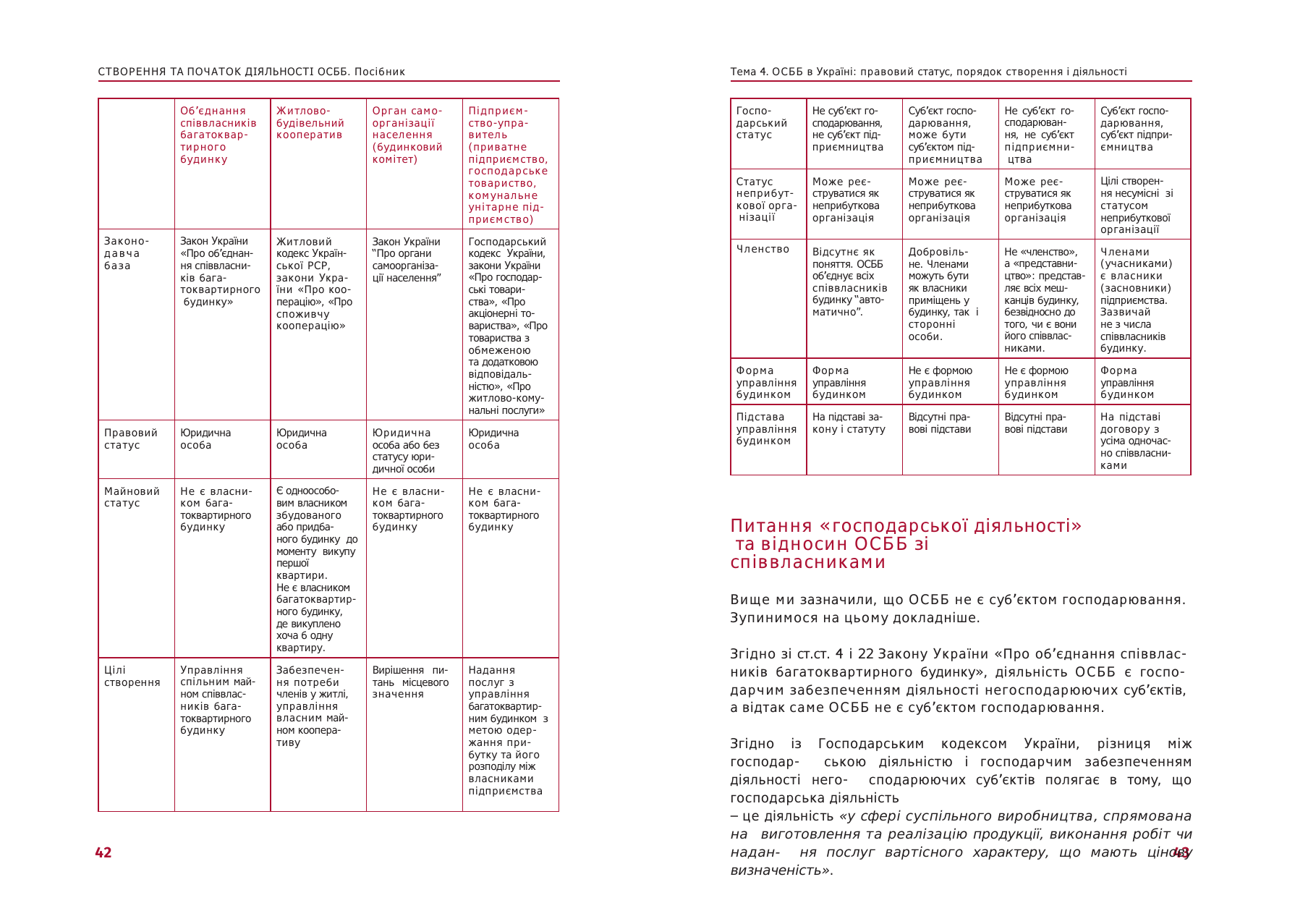

СТВОРЕННЯ ТА ПОЧАТОК ДІЯЛЬНОСТІ ОСББ. Посібник
Тема 4. ОСББ в Україні: правовий статус, порядок створення і діяльності
|  | Об’єднання співвласників багатоквар- тирного будинку | Житлово- будівельний кооператив | Орган само- організації населення (будинковий комітет) | Підприєм- ство-упра- витель (приватне підприємство, господарське товариство, комунальне унітарне під- приємство) |
| --- | --- | --- | --- | --- |
| Законо- давча база | Закон України «Про об’єднан- ня співвласни- ків бага- токвартирного будинку» | Житловий кодекс Україн- ської РСР, закони Укра- їни «Про коо- перацію», «Про споживчу кооперацію» | Закон України “Про органи самоорганіза- ції населення” | Господарський кодекс України, закони України «Про господар- ські товари- ства», «Про акціонерні то- вариства», «Про товариства з обмеженою та додатковою відповідаль- ністю», «Про житлово-кому- нальні послуги» |
| Правовий статус | Юридична особа | Юридична особа | Юридична особа або без статусу юри- дичної особи | Юридична особа |
| Майновий статус | Не є власни- ком бага- токвартирного будинку | Є одноособо- вим власником збудованого або придба- ного будинку до моменту викупу першої квартири. Не є власником багатоквартир- ного будинку, де викуплено хоча б одну квартиру. | Не є власни- ком бага- токвартирного будинку | Не є власни- ком бага- токвартирного будинку |
| Цілі створення | Управління спільним май- ном співвлас- ників бага- токвартирного будинку | Забезпечен- ня потреби членів у житлі, управління власним май- ном коопера- тиву | Вирішення пи- тань місцевого значення | Надання послуг з управління багатоквартир- ним будинком з метою одер- жання при- бутку та його розподілу між власниками підприємства |
| Госпо- дарський статус | Не суб’єкт го- сподарювання, не суб’єкт під- приємництва | Суб’єкт госпо- дарювання, може бути суб’єктом під- приємництва | Не суб’єкт го- сподарюван- ня, не суб’єкт підприємни- цтва | Суб’єкт госпо- дарювання, суб’єкт підпри- ємництва |
| --- | --- | --- | --- | --- |
| Статус неприбут- кової орга- нізації | Може реє- струватися як неприбуткова організація | Може реє- струватися як неприбуткова організація | Може реє- струватися як неприбуткова організація | Цілі створен- ня несумісні зі статусом неприбуткової організації |
| Членство | Відсутнє як поняття. ОСББ об’єднує всіх співвласників будинку “авто- матично”. | Добровіль- не. Членами можуть бути як власники приміщень у будинку, так і сторонні особи. | Не «членство», а «представни- цтво»: представ- ляє всіх меш- канців будинку, безвідносно до того, чи є вони його співвлас- никами. | Членами (учасниками) є власники (засновники) підприємства. Зазвичай не з числа співвласників будинку. |
| Форма управління будинком | Форма управління будинком | Не є формою управління будинком | Не є формою управління будинком | Форма управління будинком |
| Підстава управління будинком | На підставі за- кону і статуту | Відсутні пра- вові підстави | Відсутні пра- вові підстави | На підставі договору з усіма одночас- но співвласни- ками |
Питання «господарської діяльності»  та відносин ОСББ зі співвласниками
Вище ми зазначили, що ОСББ не є суб’єктом господарювання.  Зупинимося на цьому докладніше.

Згідно зі ст.ст. 4 і 22 Закону України «Про об’єднання співвлас-  ників багатоквартирного будинку», діяльність ОСББ є госпо-  дарчим забезпеченням діяльності негосподарюючих суб’єктів,  а відтак саме ОСББ не є суб’єктом господарювання.

Згідно із Господарським кодексом України, різниця між господар-  ською діяльністю і господарчим забезпеченням діяльності него-  сподарюючих суб’єктів полягає в тому, що господарська діяльність
– це діяльність «у сфері суспільного виробництва, спрямована на  виготовлення та реалізацію продукції, виконання робіт чи надан-  ня послуг вартісного характеру, що мають цінову визначеність».
42
43